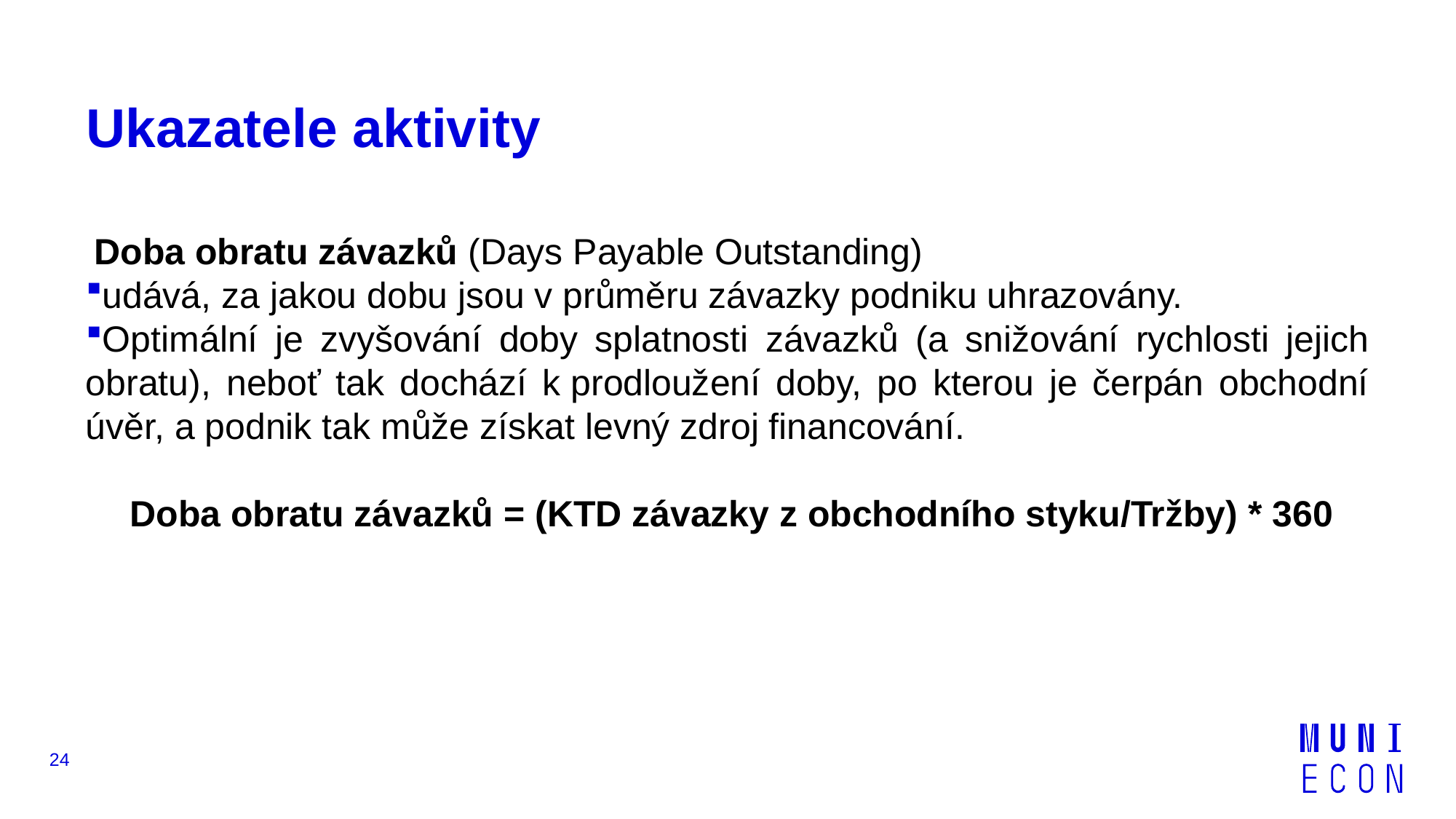

# Ukazatele aktivity
Doba obratu závazků (Days Payable Outstanding)
udává, za jakou dobu jsou v průměru závazky podniku uhrazovány.
Optimální je zvyšování doby splatnosti závazků (a snižování rychlosti jejich obratu), neboť tak dochází k prodloužení doby, po kterou je čerpán obchodní úvěr, a podnik tak může získat levný zdroj financování.

Doba obratu závazků = (KTD závazky z obchodního styku/Tržby) * 360

24